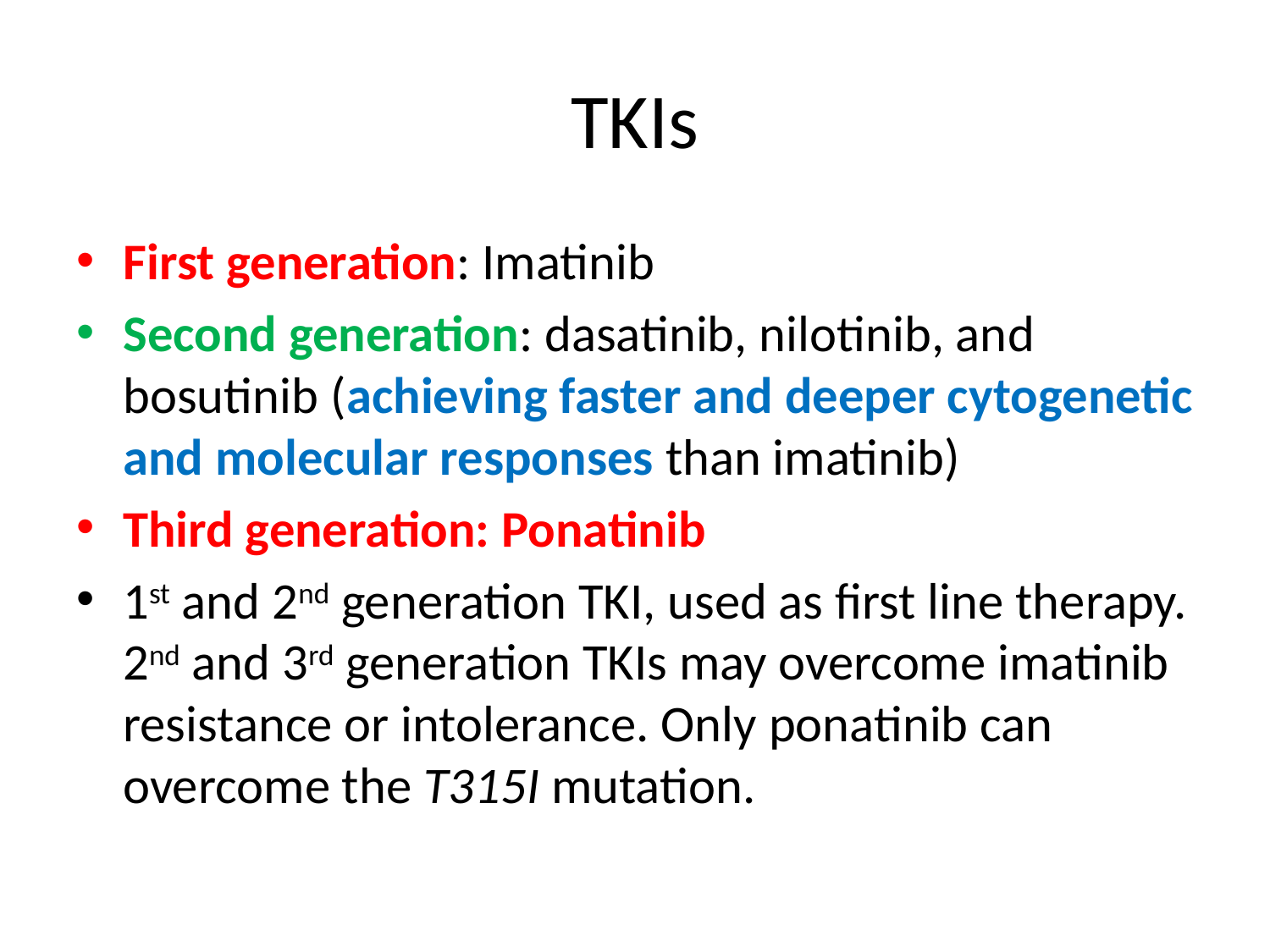

# TKIs
First generation: Imatinib
Second generation: dasatinib, nilotinib, and bosutinib (achieving faster and deeper cytogenetic and molecular responses than imatinib)
Third generation: Ponatinib
1st and 2nd generation TKI, used as first line therapy. 2nd and 3rd generation TKIs may overcome imatinib resistance or intolerance. Only ponatinib can overcome the T315I mutation.